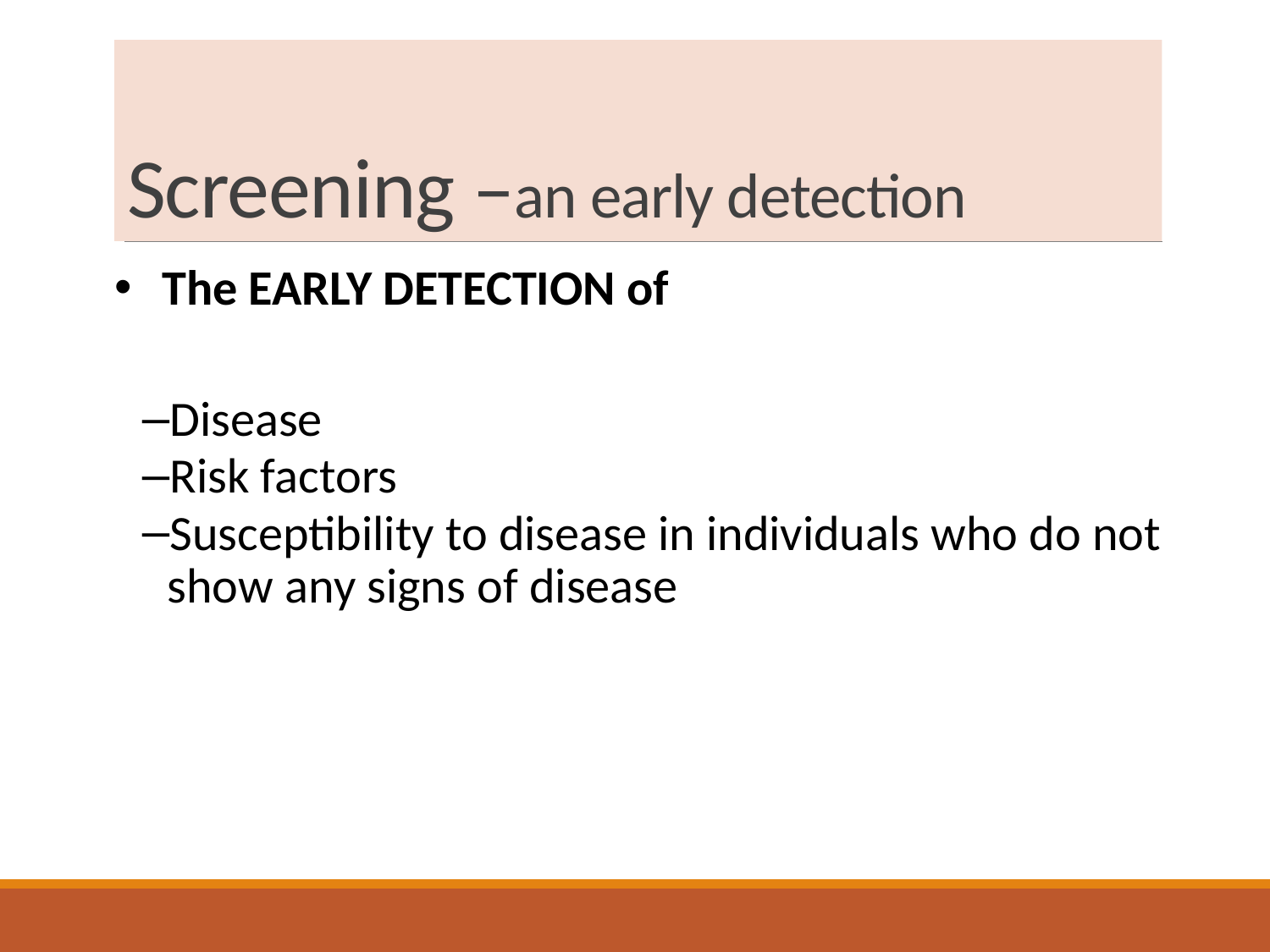

# Screening –an early detection
The EARLY DETECTION of

Disease
Risk factors
Susceptibility to disease in individuals who do not show any signs of disease